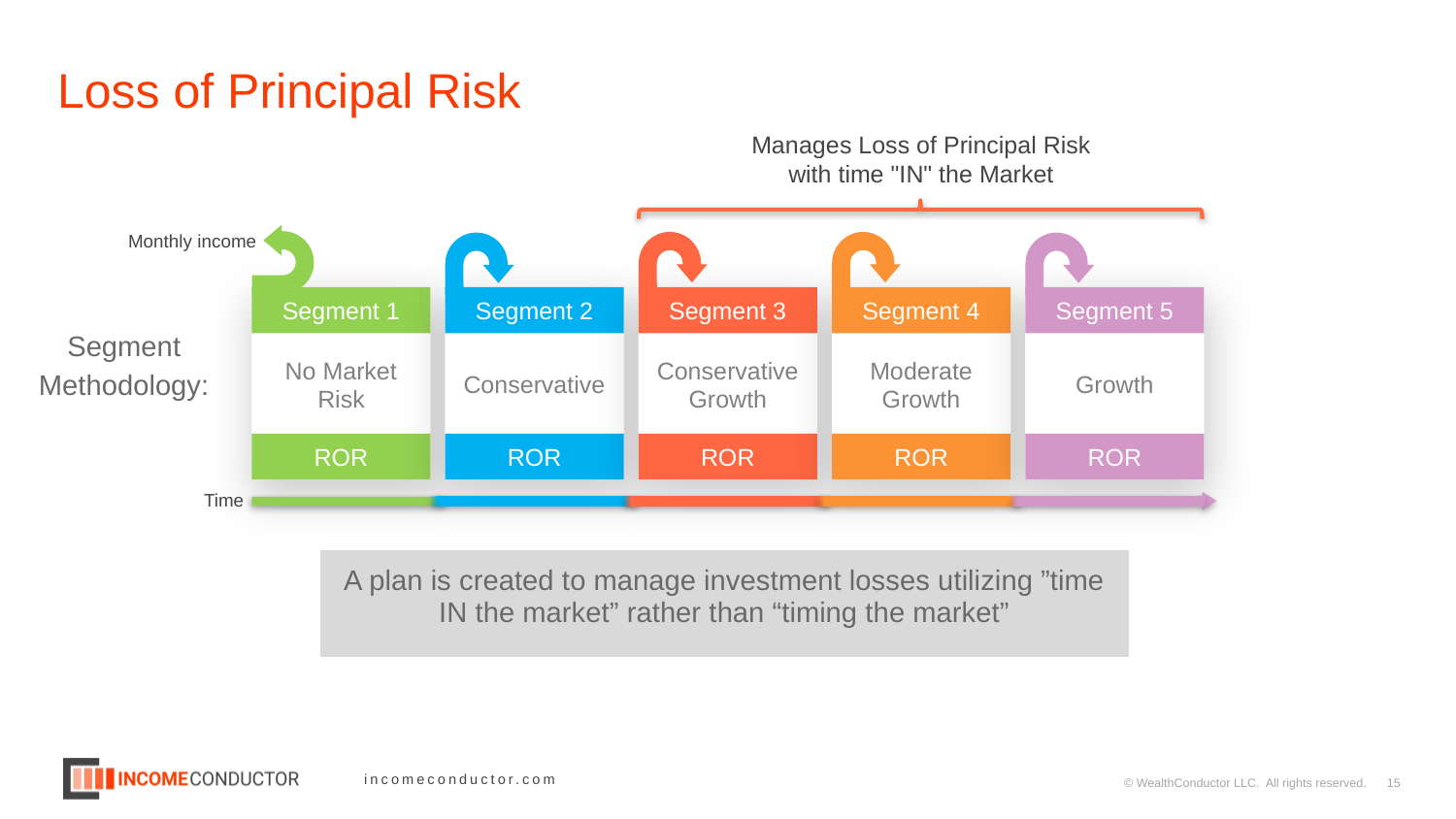

# Loss of Principal Risk
Manages Loss of Principal Risk
with time "IN" the Market
Monthly income

Segment 1

Segment 2

Segment 3

Segment 4

Segment 5
Segment
Methodology:
No Market Risk
Conservative
Conservative Growth
Moderate Growth
Growth
ROR
ROR
ROR
ROR
ROR
Time

| A plan is created to manage investment losses utilizing ”time IN the market” rather than “timing the market” |
| --- |